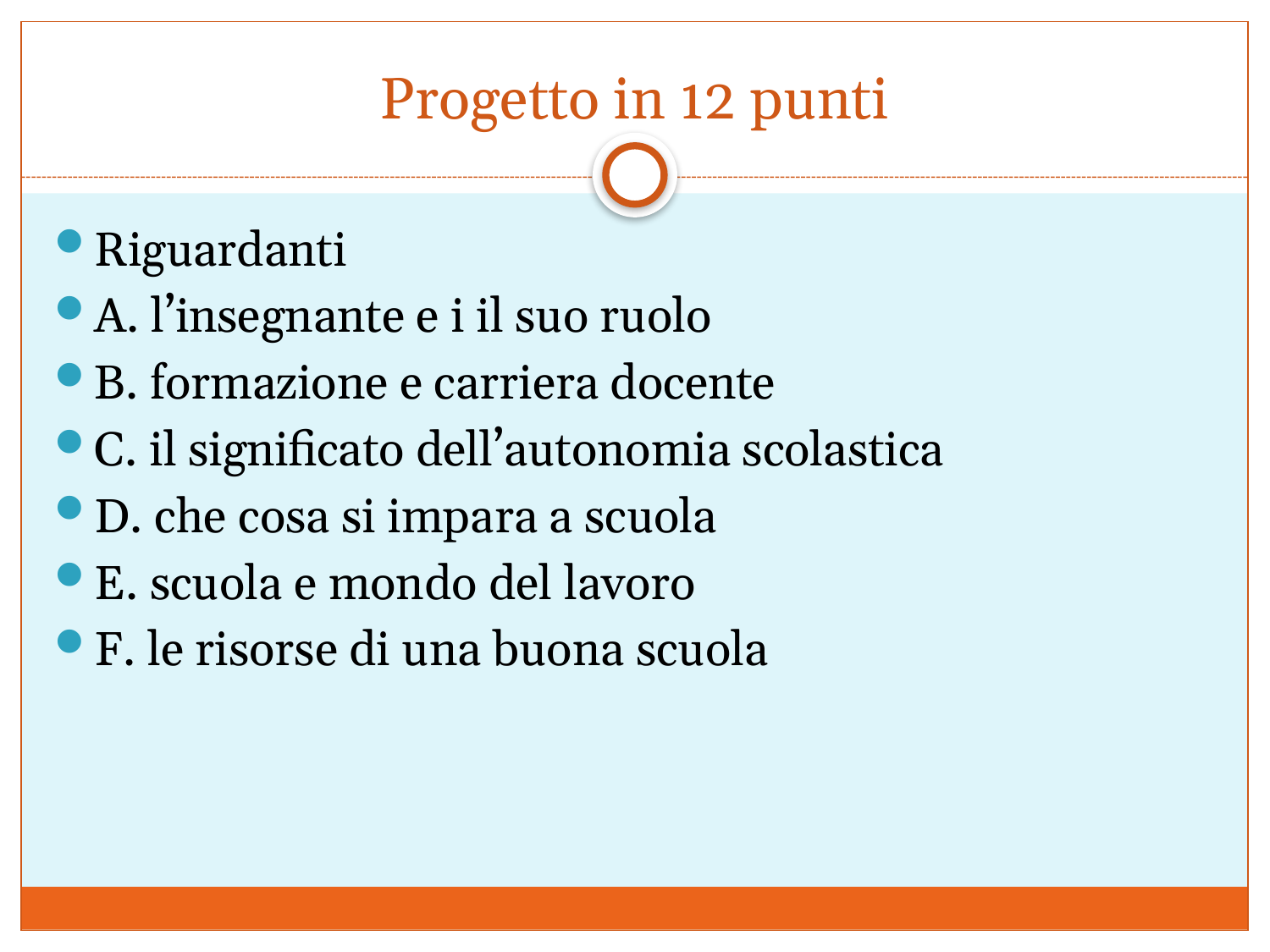

# Progetto in 12 punti
Riguardanti
A. l’insegnante e i il suo ruolo
B. formazione e carriera docente
C. il significato dell’autonomia scolastica
D. che cosa si impara a scuola
E. scuola e mondo del lavoro
F. le risorse di una buona scuola